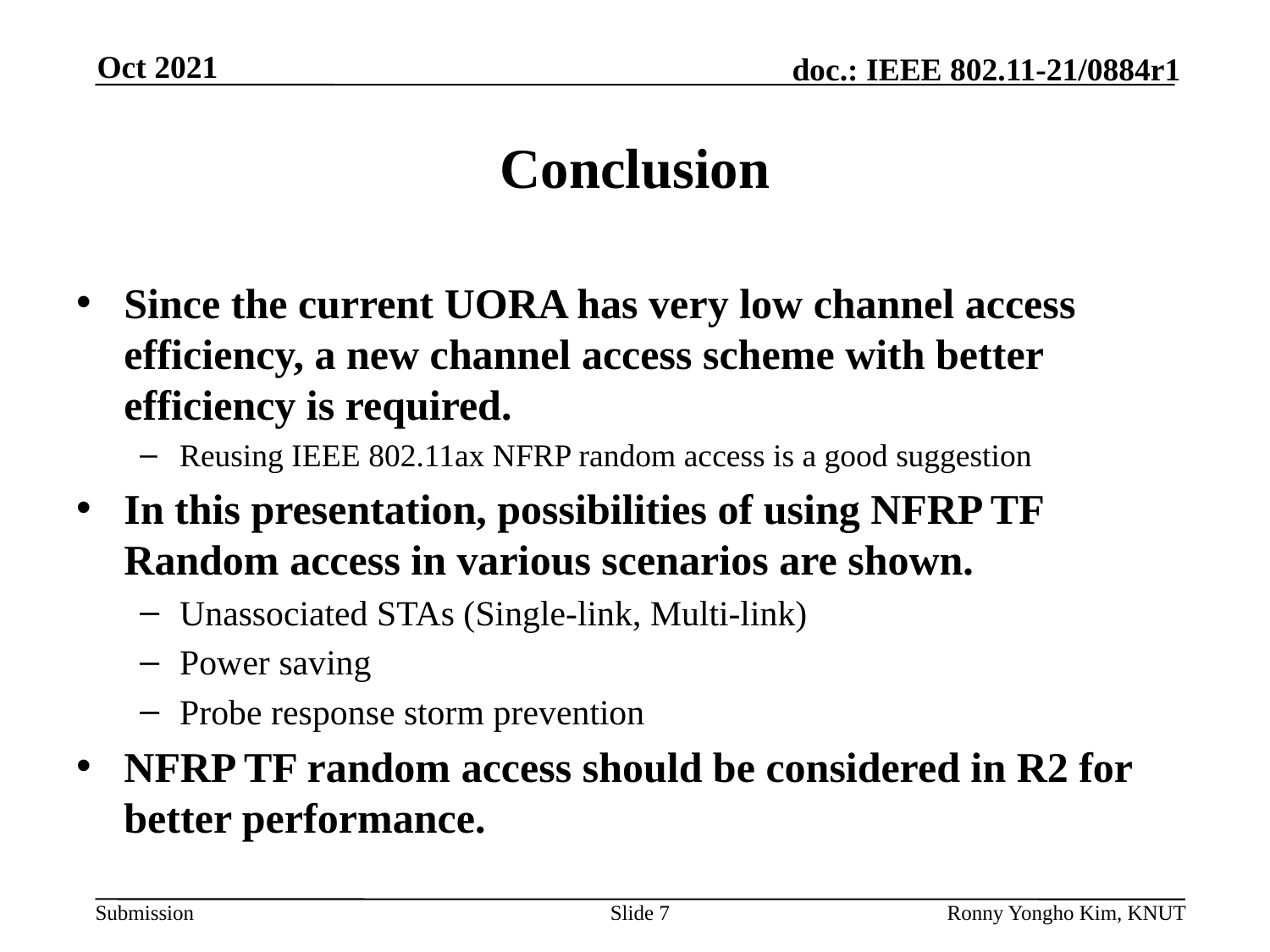

# Conclusion
Since the current UORA has very low channel access efficiency, a new channel access scheme with better efficiency is required.
Reusing IEEE 802.11ax NFRP random access is a good suggestion
In this presentation, possibilities of using NFRP TF Random access in various scenarios are shown.
Unassociated STAs (Single-link, Multi-link)
Power saving
Probe response storm prevention
NFRP TF random access should be considered in R2 for better performance.